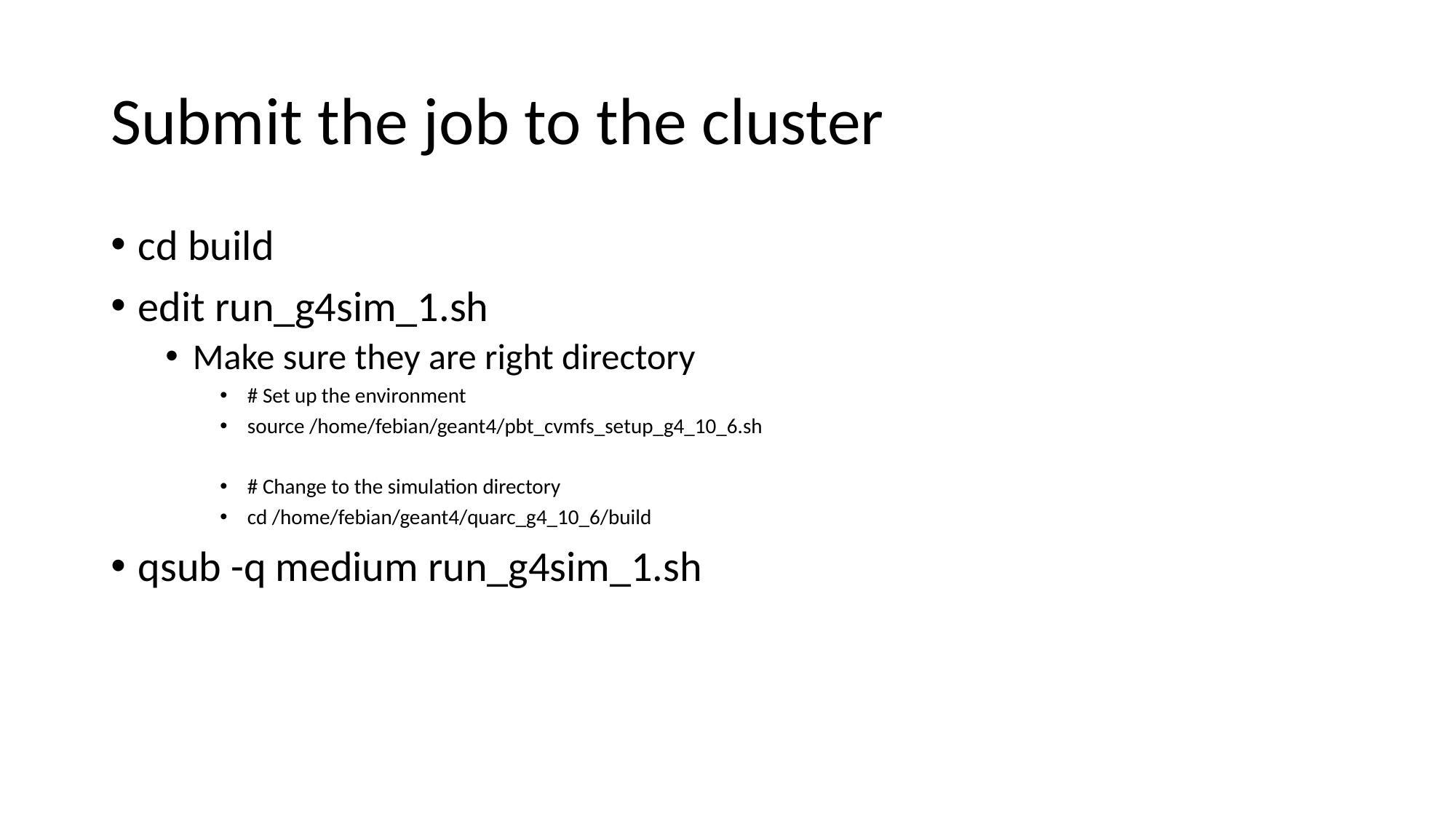

# Submit the job to the cluster
cd build
edit run_g4sim_1.sh
Make sure they are right directory
# Set up the environment
source /home/febian/geant4/pbt_cvmfs_setup_g4_10_6.sh

# Change to the simulation directory
cd /home/febian/geant4/quarc_g4_10_6/build
qsub -q medium run_g4sim_1.sh